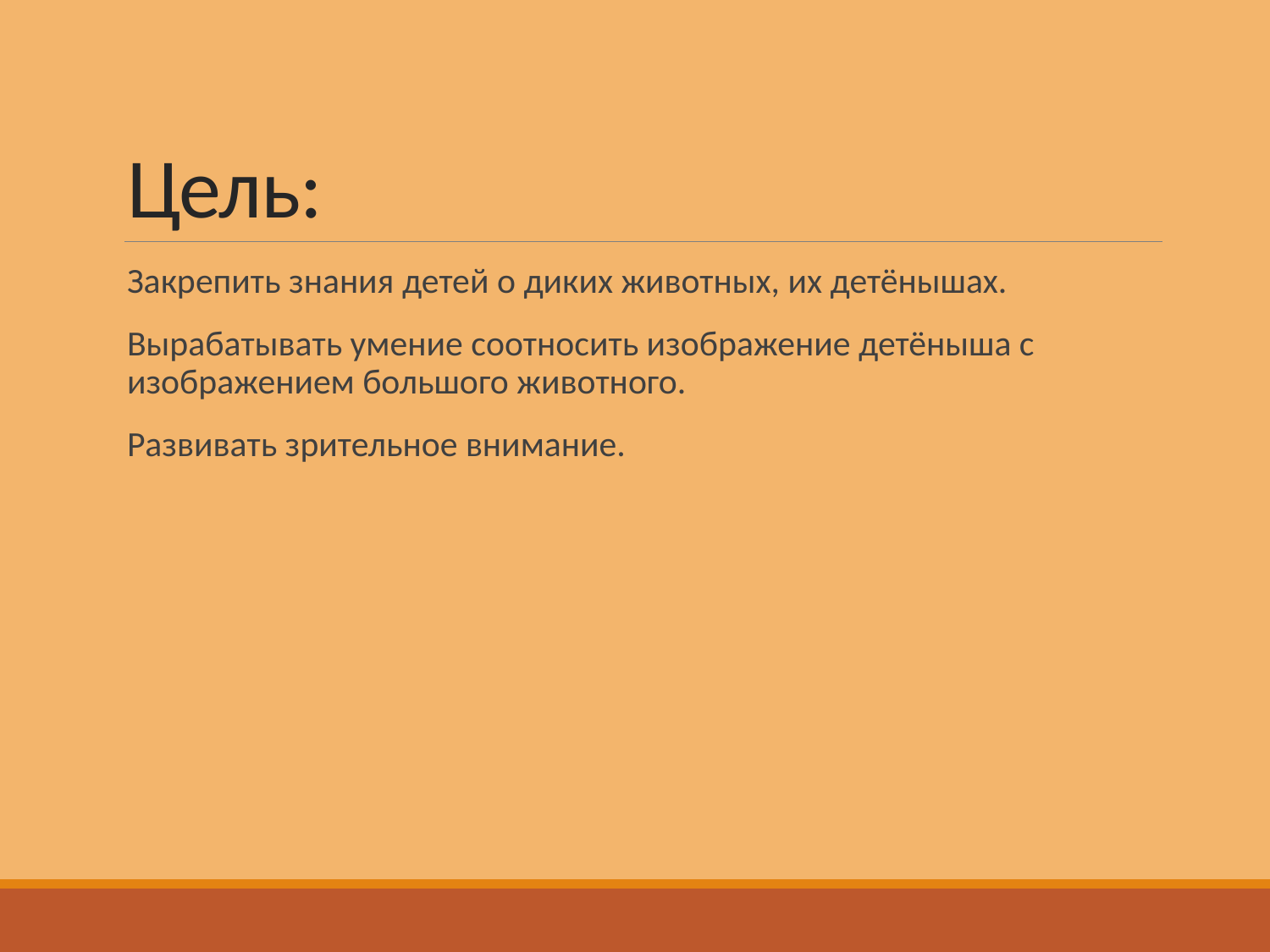

# Цель:
Закрепить знания детей о диких животных, их детёнышах.
Вырабатывать умение соотносить изображение детёныша с изображением большого животного.
Развивать зрительное внимание.